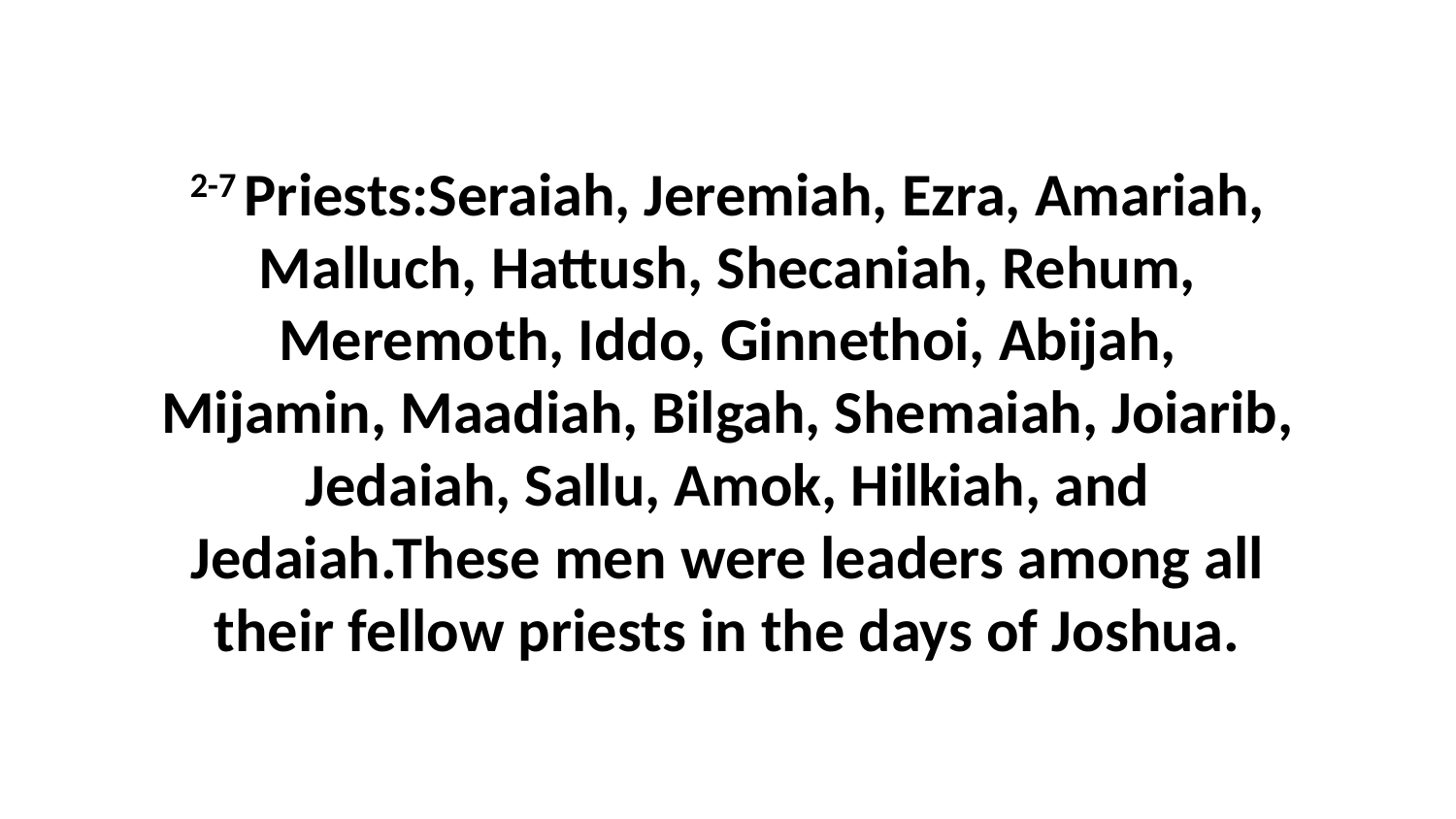

2-7 Priests:Seraiah, Jeremiah, Ezra, Amariah, Malluch, Hattush, Shecaniah, Rehum, Meremoth, Iddo, Ginnethoi, Abijah, Mijamin, Maadiah, Bilgah, Shemaiah, Joiarib, Jedaiah, Sallu, Amok, Hilkiah, and Jedaiah.These men were leaders among all their fellow priests in the days of Joshua.